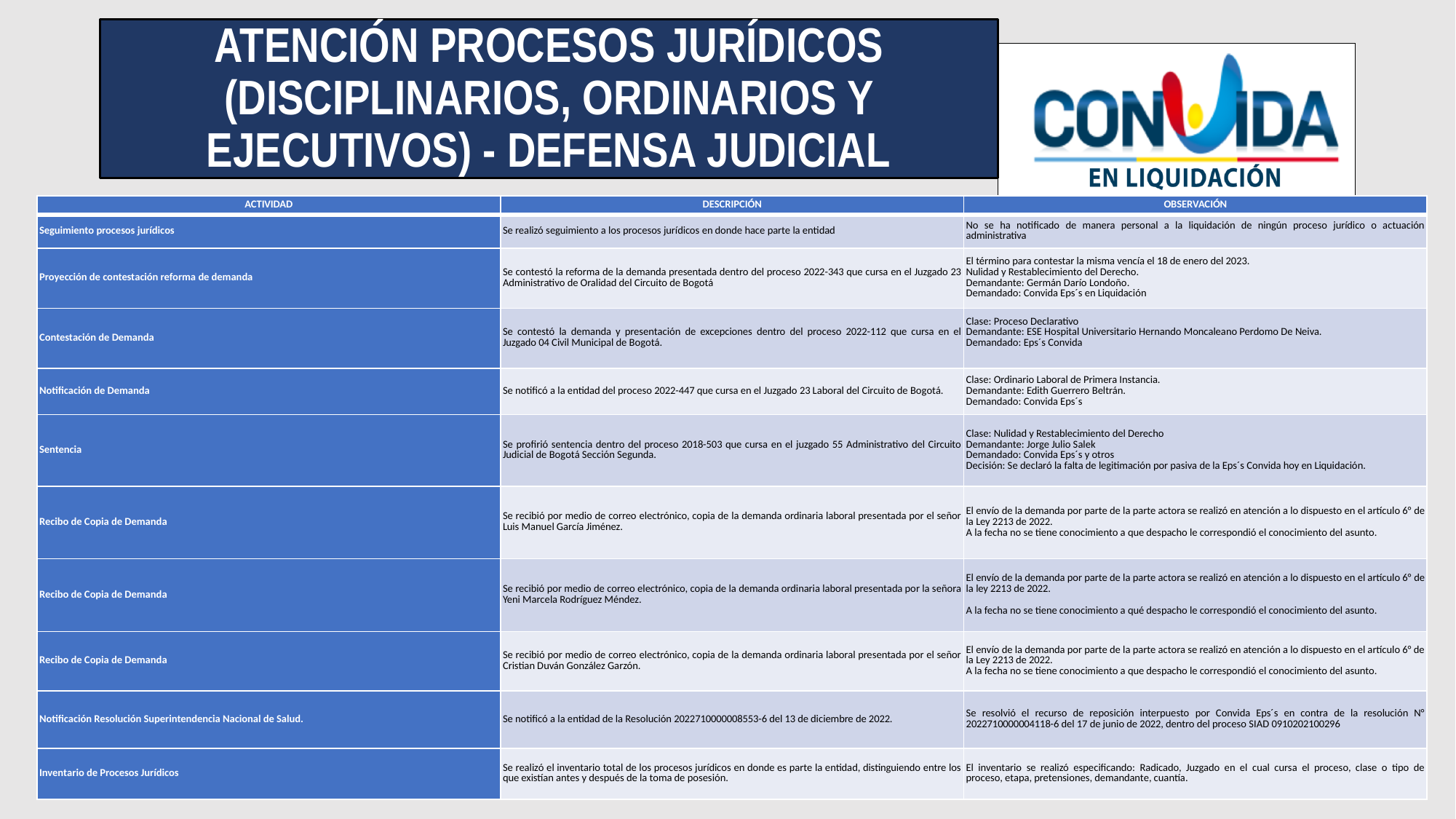

# ATENCIÓN PROCESOS JURÍDICOS (DISCIPLINARIOS, ORDINARIOS Y EJECUTIVOS) - DEFENSA JUDICIAL
| ACTIVIDAD | DESCRIPCIÓN | OBSERVACIÓN |
| --- | --- | --- |
| Seguimiento procesos jurídicos | Se realizó seguimiento a los procesos jurídicos en donde hace parte la entidad | No se ha notificado de manera personal a la liquidación de ningún proceso jurídico o actuación administrativa |
| Proyección de contestación reforma de demanda | Se contestó la reforma de la demanda presentada dentro del proceso 2022-343 que cursa en el Juzgado 23 Administrativo de Oralidad del Circuito de Bogotá | El término para contestar la misma vencía el 18 de enero del 2023. Nulidad y Restablecimiento del Derecho. Demandante: Germán Darío Londoño. Demandado: Convida Eps´s en Liquidación |
| Contestación de Demanda | Se contestó la demanda y presentación de excepciones dentro del proceso 2022-112 que cursa en el Juzgado 04 Civil Municipal de Bogotá. | Clase: Proceso Declarativo Demandante: ESE Hospital Universitario Hernando Moncaleano Perdomo De Neiva. Demandado: Eps´s Convida |
| Notificación de Demanda | Se notificó a la entidad del proceso 2022-447 que cursa en el Juzgado 23 Laboral del Circuito de Bogotá. | Clase: Ordinario Laboral de Primera Instancia. Demandante: Edith Guerrero Beltrán. Demandado: Convida Eps´s |
| Sentencia | Se profirió sentencia dentro del proceso 2018-503 que cursa en el juzgado 55 Administrativo del Circuito Judicial de Bogotá Sección Segunda. | Clase: Nulidad y Restablecimiento del Derecho Demandante: Jorge Julio Salek Demandado: Convida Eps´s y otros Decisión: Se declaró la falta de legitimación por pasiva de la Eps´s Convida hoy en Liquidación. |
| Recibo de Copia de Demanda | Se recibió por medio de correo electrónico, copia de la demanda ordinaria laboral presentada por el señor Luis Manuel García Jiménez. | El envío de la demanda por parte de la parte actora se realizó en atención a lo dispuesto en el artículo 6° de la Ley 2213 de 2022. A la fecha no se tiene conocimiento a que despacho le correspondió el conocimiento del asunto. |
| Recibo de Copia de Demanda | Se recibió por medio de correo electrónico, copia de la demanda ordinaria laboral presentada por la señora Yeni Marcela Rodríguez Méndez. | El envío de la demanda por parte de la parte actora se realizó en atención a lo dispuesto en el artículo 6° de la ley 2213 de 2022.   A la fecha no se tiene conocimiento a qué despacho le correspondió el conocimiento del asunto. |
| Recibo de Copia de Demanda | Se recibió por medio de correo electrónico, copia de la demanda ordinaria laboral presentada por el señor Cristian Duván González Garzón. | El envío de la demanda por parte de la parte actora se realizó en atención a lo dispuesto en el artículo 6° de la Ley 2213 de 2022. A la fecha no se tiene conocimiento a que despacho le correspondió el conocimiento del asunto. |
| Notificación Resolución Superintendencia Nacional de Salud. | Se notificó a la entidad de la Resolución 2022710000008553-6 del 13 de diciembre de 2022. | Se resolvió el recurso de reposición interpuesto por Convida Eps´s en contra de la resolución N° 2022710000004118-6 del 17 de junio de 2022, dentro del proceso SIAD 0910202100296 |
| Inventario de Procesos Jurídicos | Se realizó el inventario total de los procesos jurídicos en donde es parte la entidad, distinguiendo entre los que existían antes y después de la toma de posesión. | El inventario se realizó especificando: Radicado, Juzgado en el cual cursa el proceso, clase o tipo de proceso, etapa, pretensiones, demandante, cuantía. |